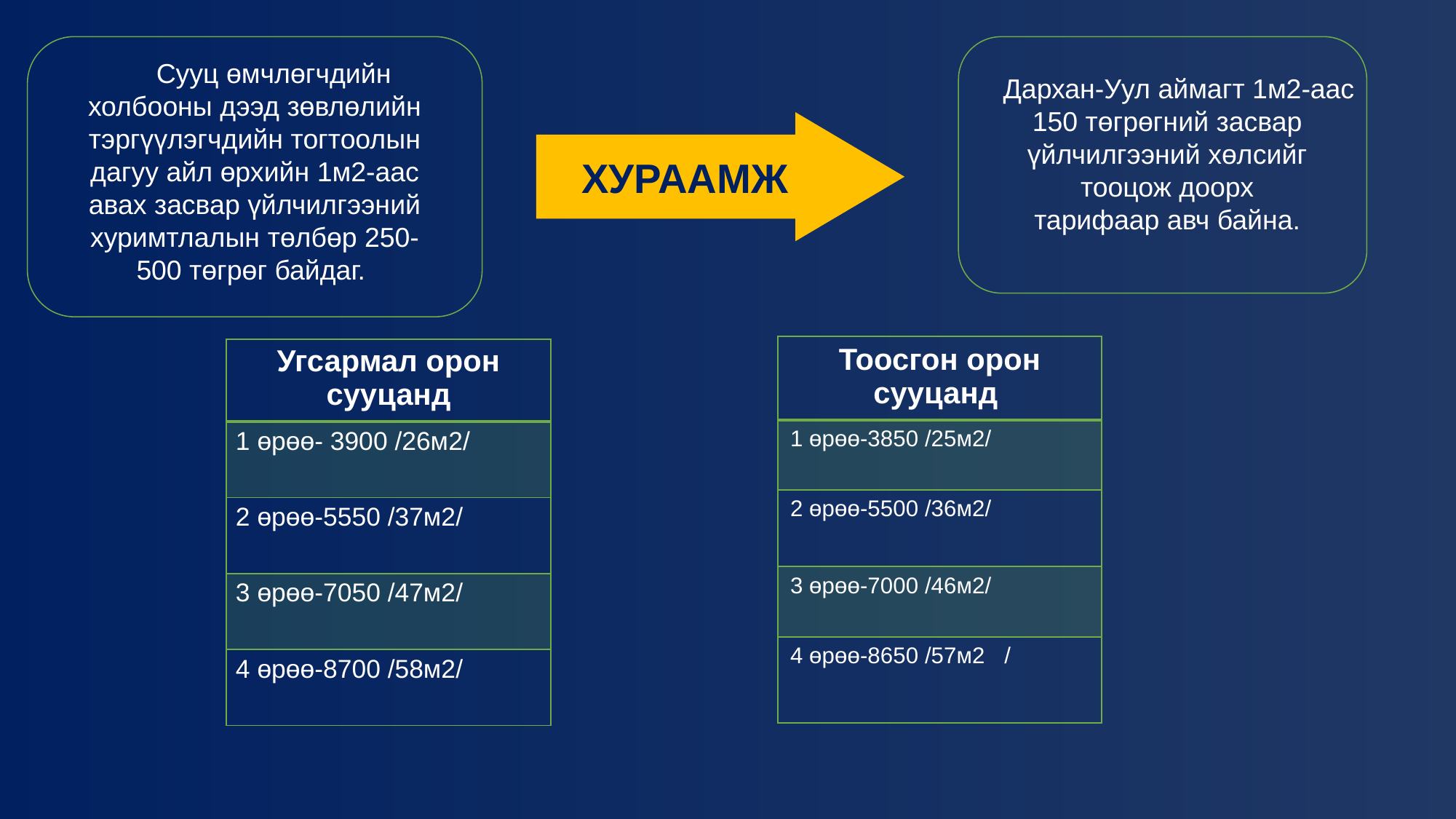

Сууц өмчлөгчдийн холбооны дээд зөвлөлийн тэргүүлэгчдийн тогтоолын дагуу айл өрхийн 1м2-аас авах засвар үйлчилгээний хуримтлалын төлбөр 250-500 төгрөг байдаг.
   Дархан-Уул аймагт 1м2-аас 150 төгрөгний засвар үйлчилгээний хөлсийг тооцож доорх
тарифаар авч байна.
ХУРААМЖ
| Тоосгон орон сууцанд |
| --- |
| 1 өрөө-3850 /25м2/ |
| 2 өрөө-5500 /36м2/ |
| 3 өрөө-7000 /46м2/ |
| 4 өрөө-8650 /57м2 / |
| Угсармал орон сууцанд |
| --- |
| 1 өрөө- 3900 /26м2/ |
| 2 өрөө-5550 /37м2/ |
| 3 өрөө-7050 /47м2/ |
| 4 өрөө-8700 /58м2/ |